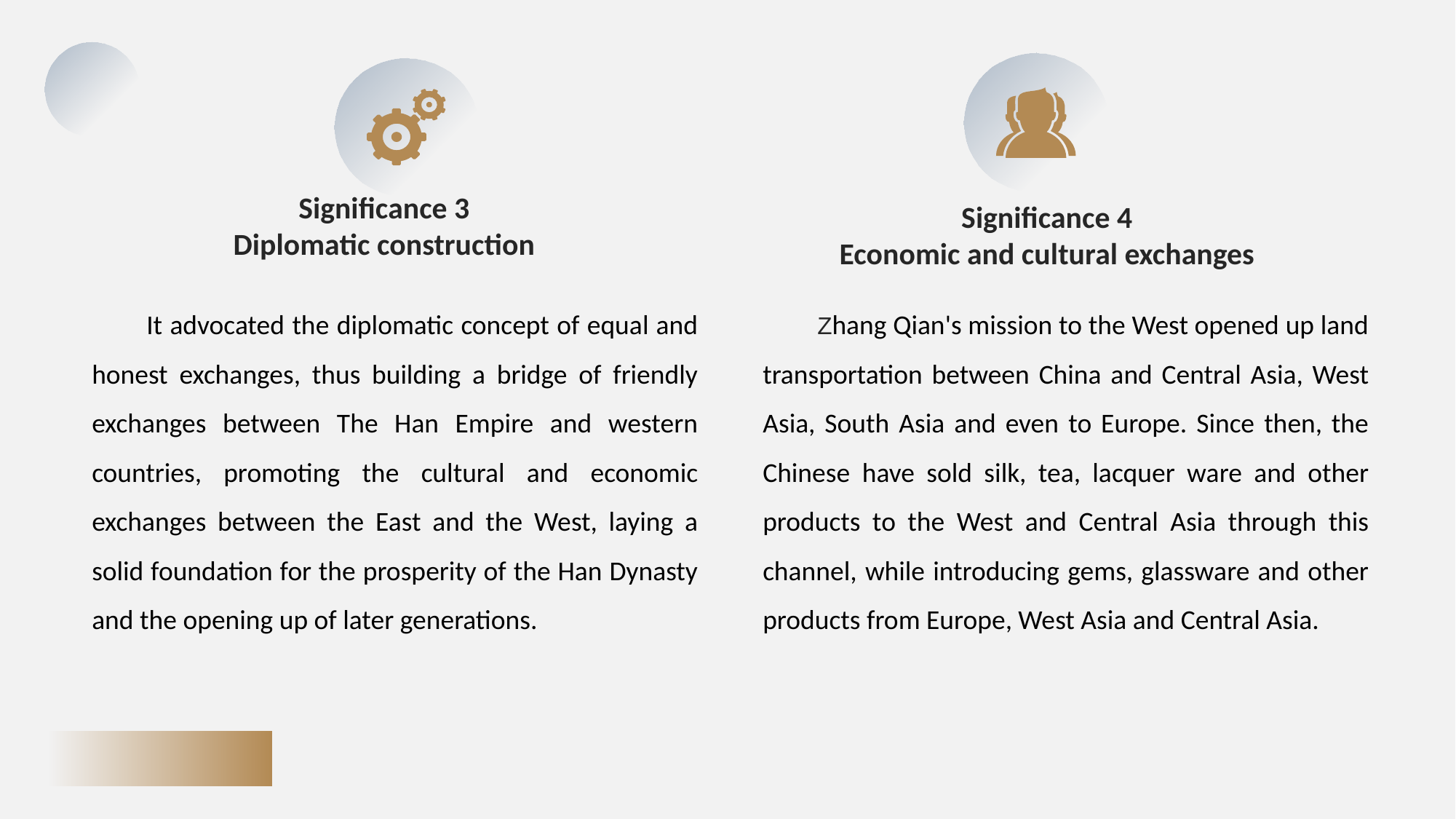

Significance 3
Diplomatic construction
It advocated the diplomatic concept of equal and honest exchanges, thus building a bridge of friendly exchanges between The Han Empire and western countries, promoting the cultural and economic exchanges between the East and the West, laying a solid foundation for the prosperity of the Han Dynasty and the opening up of later generations.
Significance 4
Economic and cultural exchanges
Zhang Qian's mission to the West opened up land transportation between China and Central Asia, West Asia, South Asia and even to Europe. Since then, the Chinese have sold silk, tea, lacquer ware and other products to the West and Central Asia through this channel, while introducing gems, glassware and other products from Europe, West Asia and Central Asia.